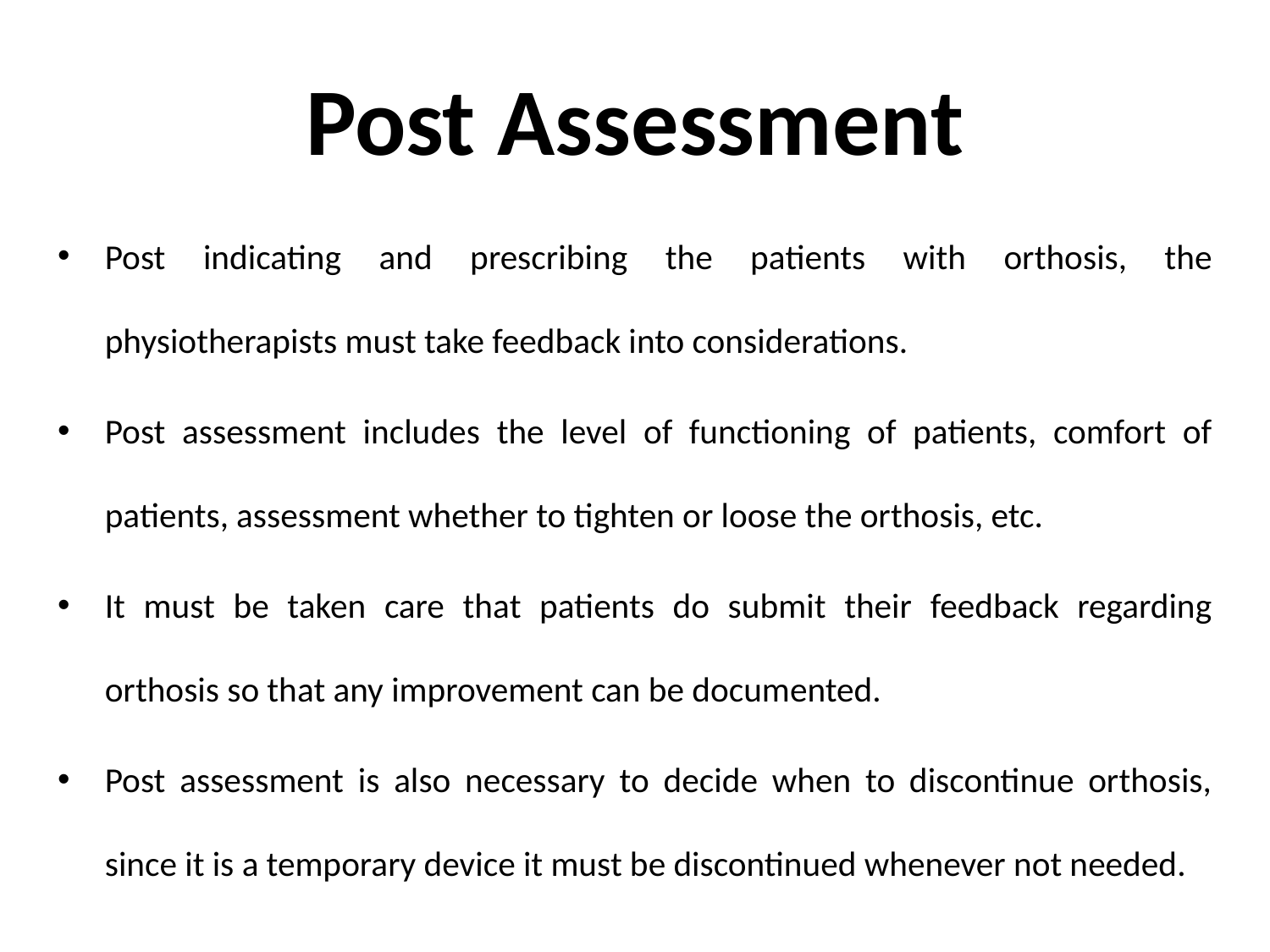

# Post Assessment
Post indicating and prescribing the patients with orthosis, the physiotherapists must take feedback into considerations.
Post assessment includes the level of functioning of patients, comfort of patients, assessment whether to tighten or loose the orthosis, etc.
It must be taken care that patients do submit their feedback regarding orthosis so that any improvement can be documented.
Post assessment is also necessary to decide when to discontinue orthosis, since it is a temporary device it must be discontinued whenever not needed.